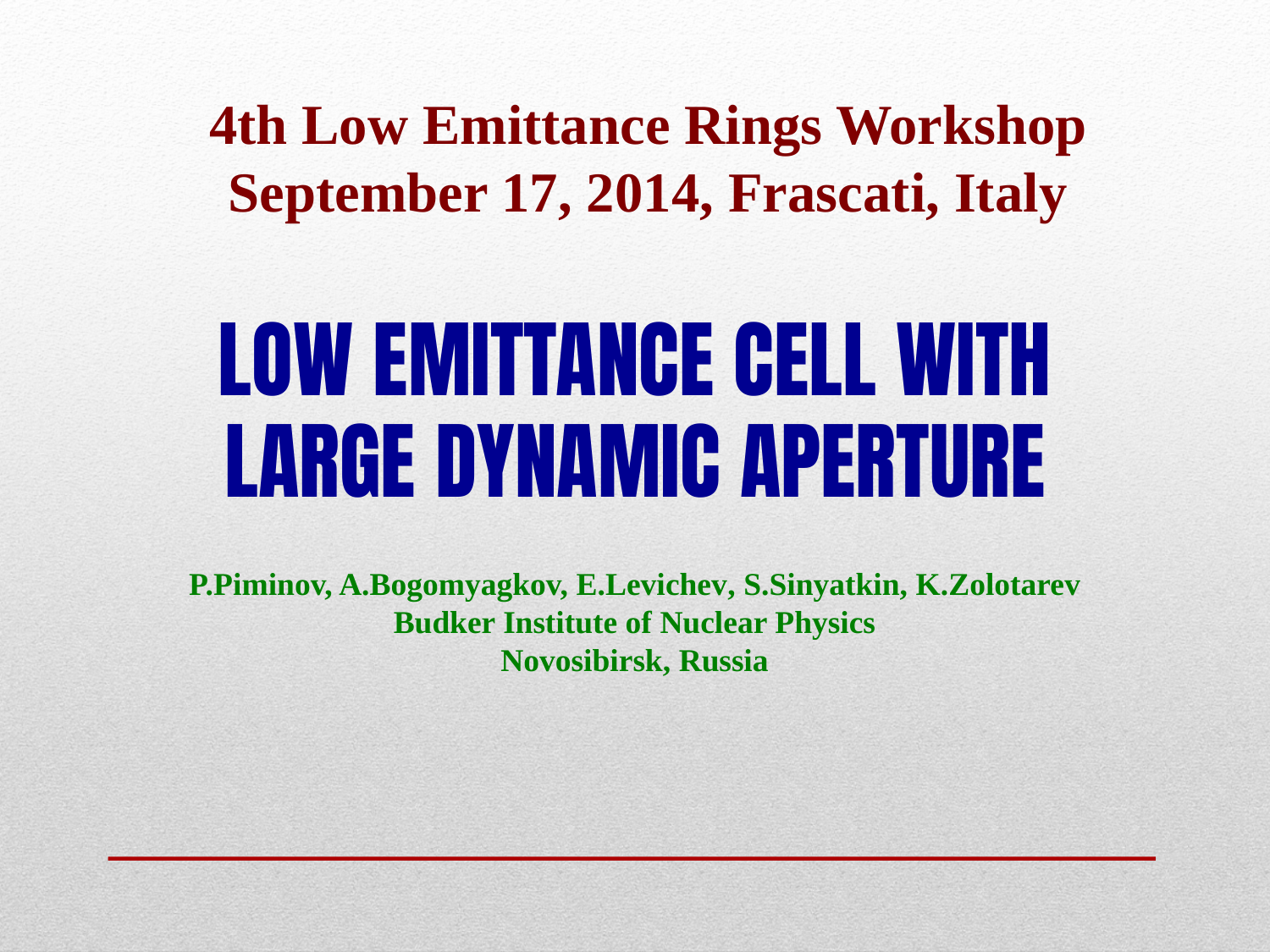

4th Low Emittance Rings Workshop
September 17, 2014, Frascati, Italy
# LOW EMITTANCE CELL WITH LARGE DYNAMIC APERTURE
P.Piminov, A.Bogomyagkov, E.Levichev, S.Sinyatkin, K.Zolotarev
Budker Institute of Nuclear Physics
Novosibirsk, Russia